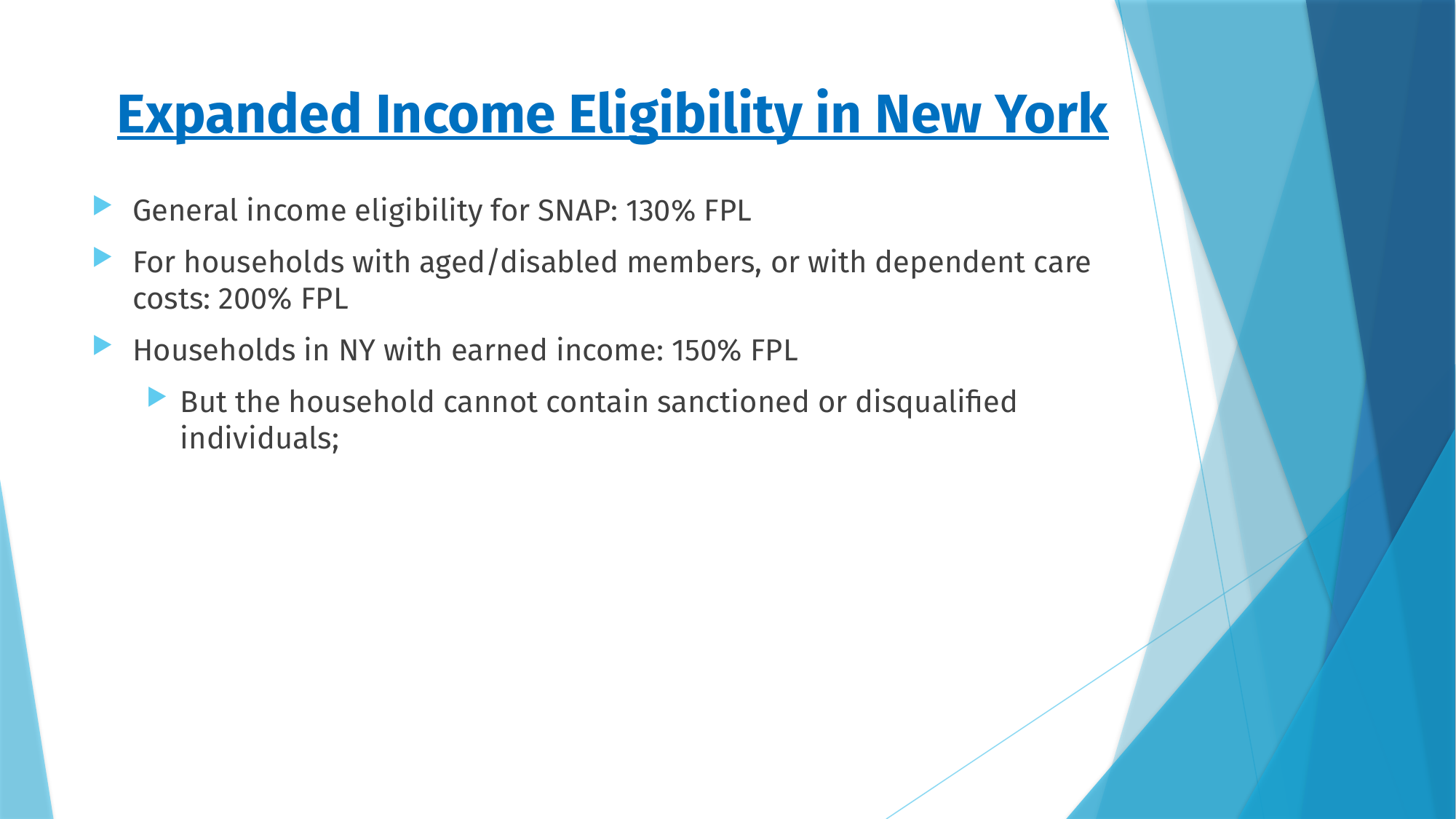

# Expanded Income Eligibility in New York
General income eligibility for SNAP: 130% FPL
For households with aged/disabled members, or with dependent care costs: 200% FPL
Households in NY with earned income: 150% FPL
But the household cannot contain sanctioned or disqualified individuals;